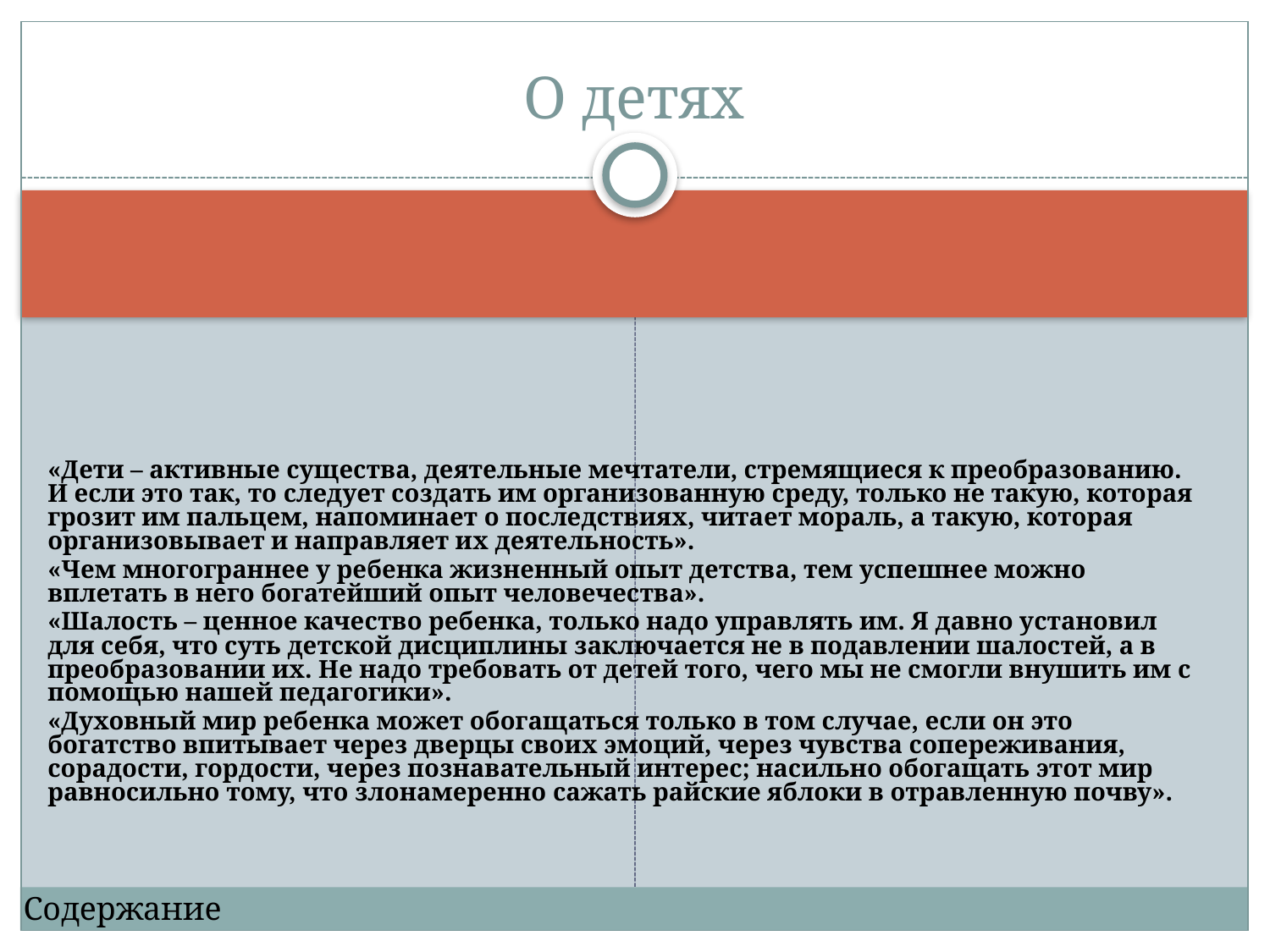

О детях
«Дети – активные существа, деятельные мечтатели, стремящиеся к преобразованию. И если это так, то следует создать им организованную среду, только не такую, которая грозит им пальцем, напоминает о последствиях, читает мораль, а такую, которая организовывает и направляет их деятельность».
«Чем многограннее у ребенка жизненный опыт детства, тем успешнее можно вплетать в него богатейший опыт человечества».
«Шалость – ценное качество ребенка, только надо управлять им. Я давно установил для себя, что суть детской дисциплины заключается не в подавлении шалостей, а в преобразовании их. Не надо требовать от детей того, чего мы не смогли внушить им с помощью нашей педагогики».
«Духовный мир ребенка может обогащаться только в том случае, если он это богатство впитывает через дверцы своих эмоций, через чувства сопереживания, сорадости, гордости, через познавательный интерес; насильно обогащать этот мир равносильно тому, что злонамеренно сажать райские яблоки в отравленную почву».
Содержание